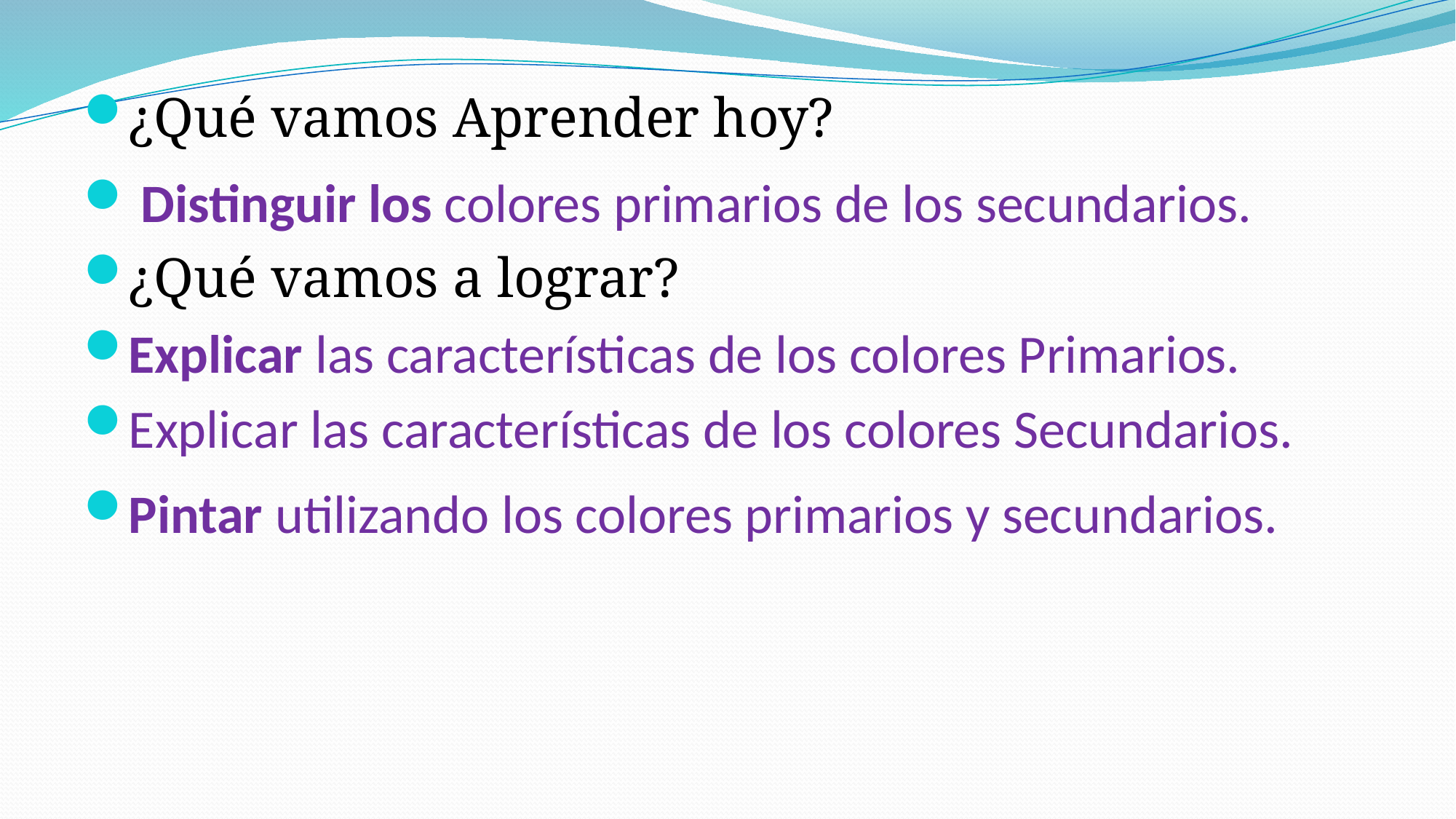

¿Qué vamos Aprender hoy?
 Distinguir los colores primarios de los secundarios.
¿Qué vamos a lograr?
Explicar las características de los colores Primarios.
Explicar las características de los colores Secundarios.
Pintar utilizando los colores primarios y secundarios.